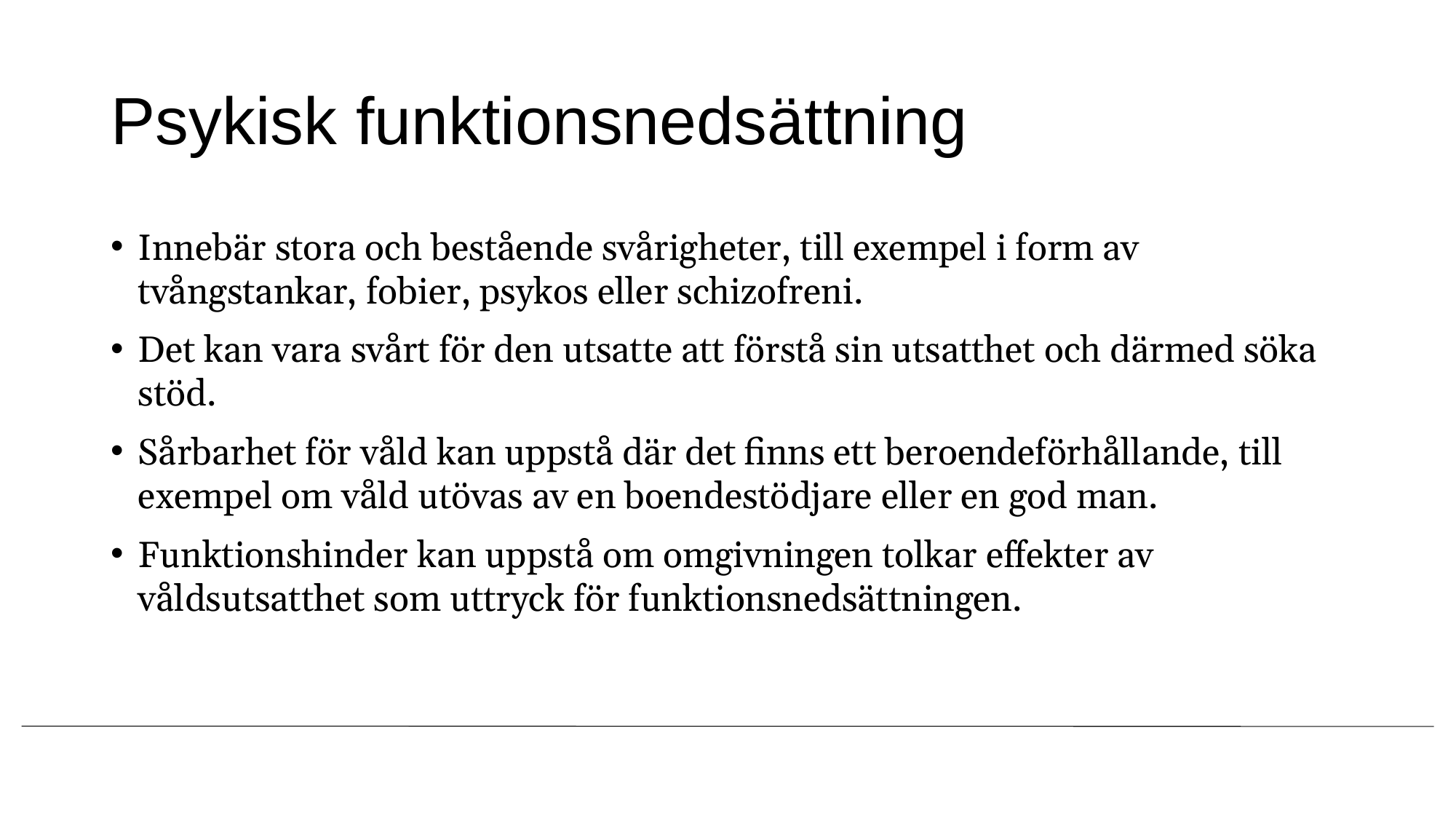

# Psykisk funktionsnedsättning
Innebär stora och bestående svårigheter, till exempel i form av tvångstankar, fobier, psykos eller schizofreni.
Det kan vara svårt för den utsatte att förstå sin utsatthet och därmed söka stöd.
Sårbarhet för våld kan uppstå där det finns ett beroendeförhållande, till exempel om våld utövas av en boendestödjare eller en god man.
Funktionshinder kan uppstå om omgivningen tolkar effekter av våldsutsatthet som uttryck för funktionsnedsättningen.